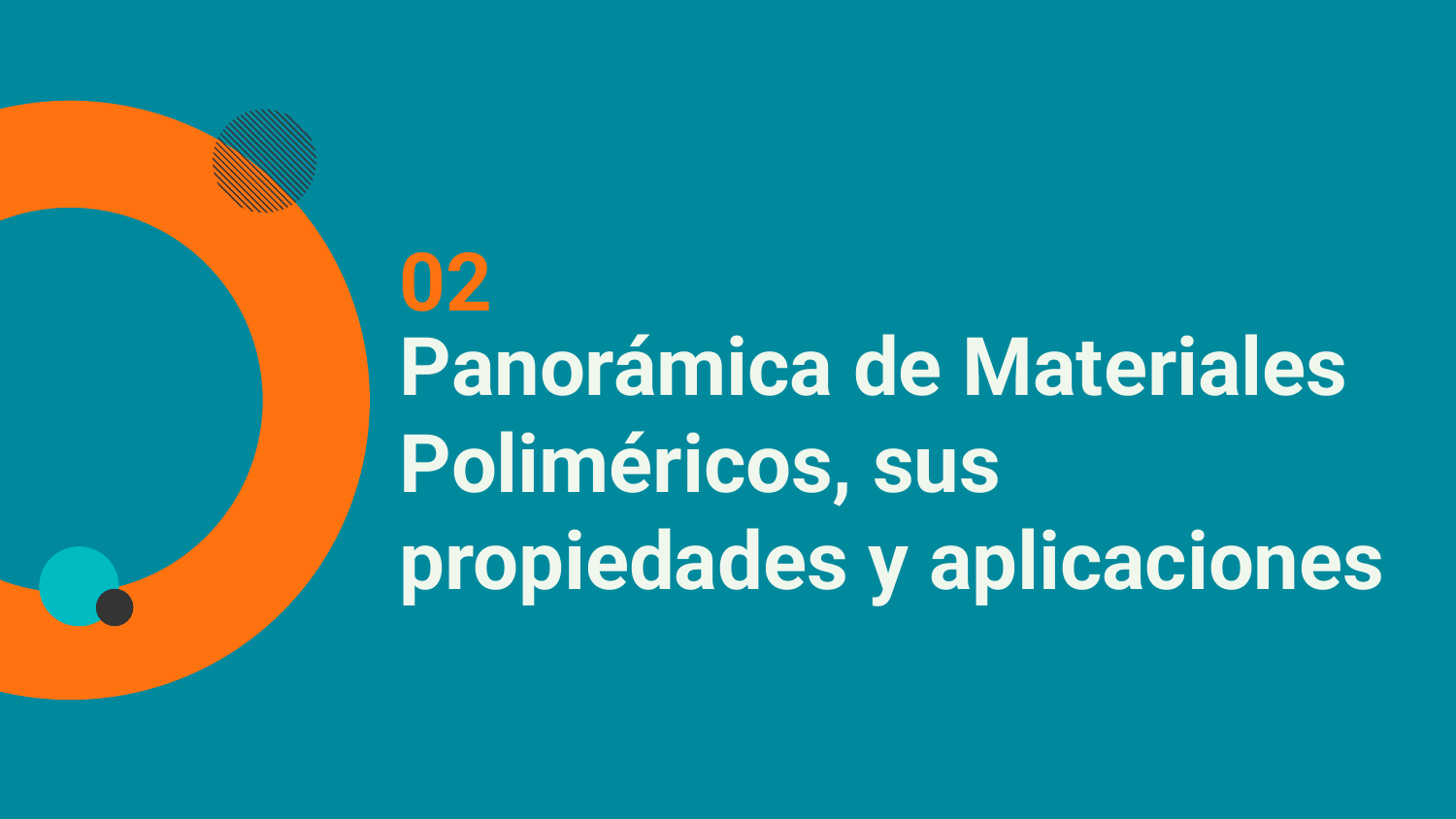

02
# Panorámica de Materiales Poliméricos, sus propiedades y aplicaciones